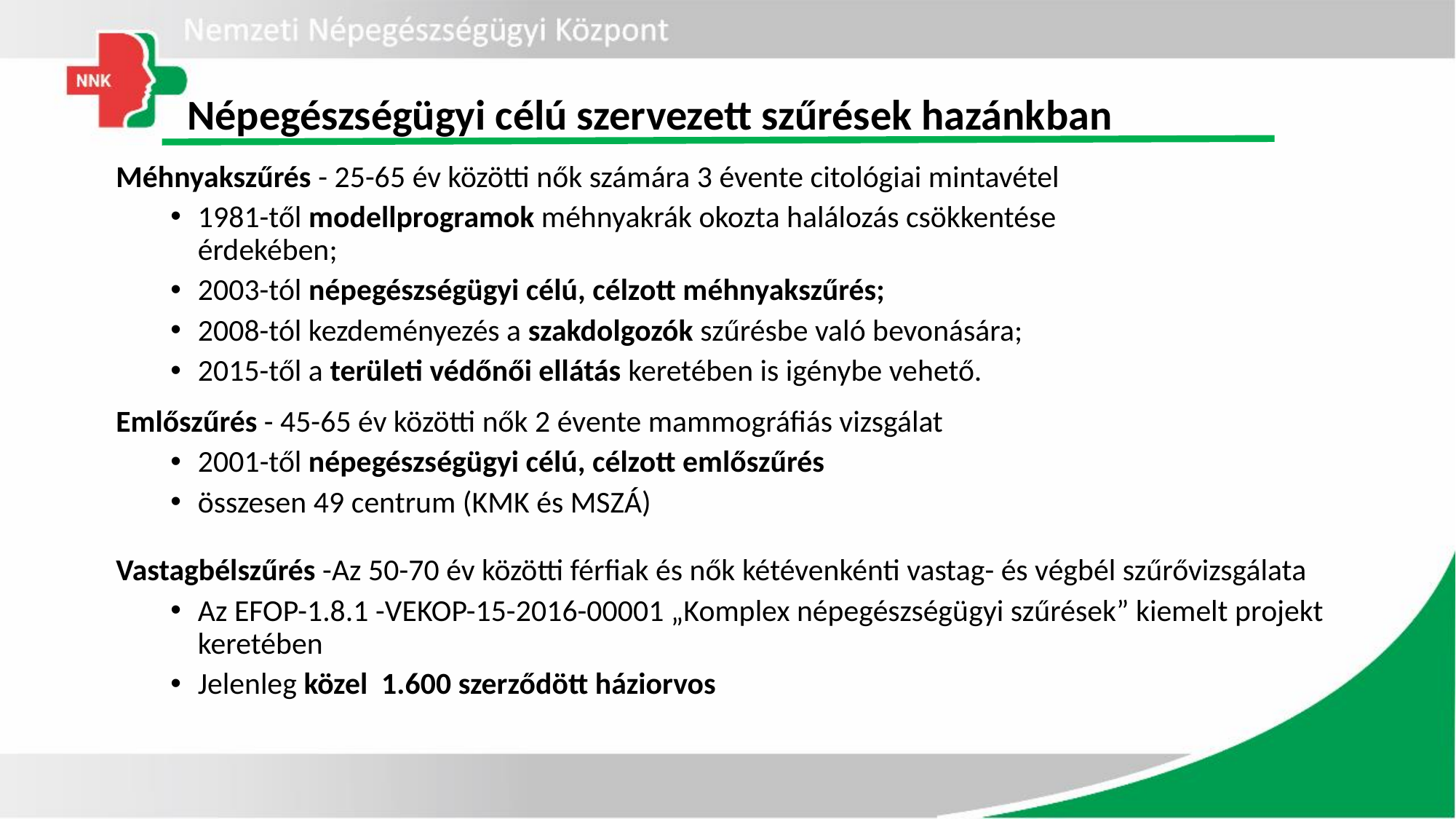

# Népegészségügyi célú szervezett szűrések hazánkban
Méhnyakszűrés - 25-65 év közötti nők számára 3 évente citológiai mintavétel
1981-től modellprogramok méhnyakrák okozta halálozás csökkentése érdekében;
2003-tól népegészségügyi célú, célzott méhnyakszűrés;
2008-tól kezdeményezés a szakdolgozók szűrésbe való bevonására;
2015-től a területi védőnői ellátás keretében is igénybe vehető.

Emlőszűrés - 45-65 év közötti nők 2 évente mammográfiás vizsgálat
2001-től népegészségügyi célú, célzott emlőszűrés
összesen 49 centrum (KMK és MSZÁ)
Vastagbélszűrés -Az 50-70 év közötti férfiak és nők kétévenkénti vastag- és végbél szűrővizsgálata
Az EFOP-1.8.1 -VEKOP-15-2016-00001 „Komplex népegészségügyi szűrések” kiemelt projekt keretében
Jelenleg közel  1.600 szerződött háziorvos